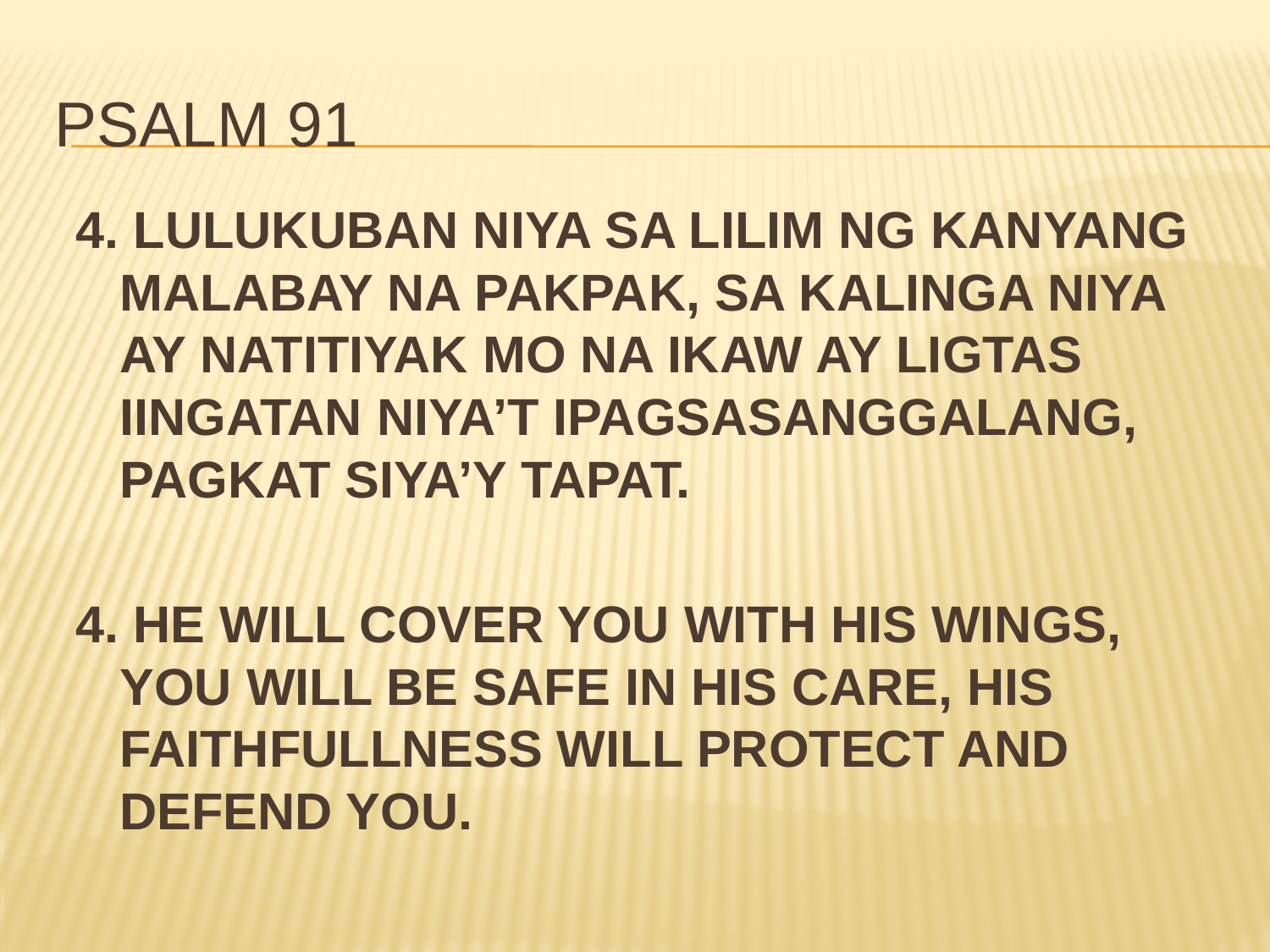

# Psalm 91
4. LULUKUBAN NIYA SA LILIM NG KANYANG MALABAY NA PAKPAK, SA KALINGA NIYA AY NATITIYAK MO NA IKAW AY LIGTAS IINGATAN NIYA’T IPAGSASANGGALANG, PAGKAT SIYA’Y TAPAT.

4. HE WILL COVER YOU WITH HIS WINGS, YOU WILL BE SAFE IN HIS CARE, HIS FAITHFULLNESS WILL PROTECT AND DEFEND YOU.